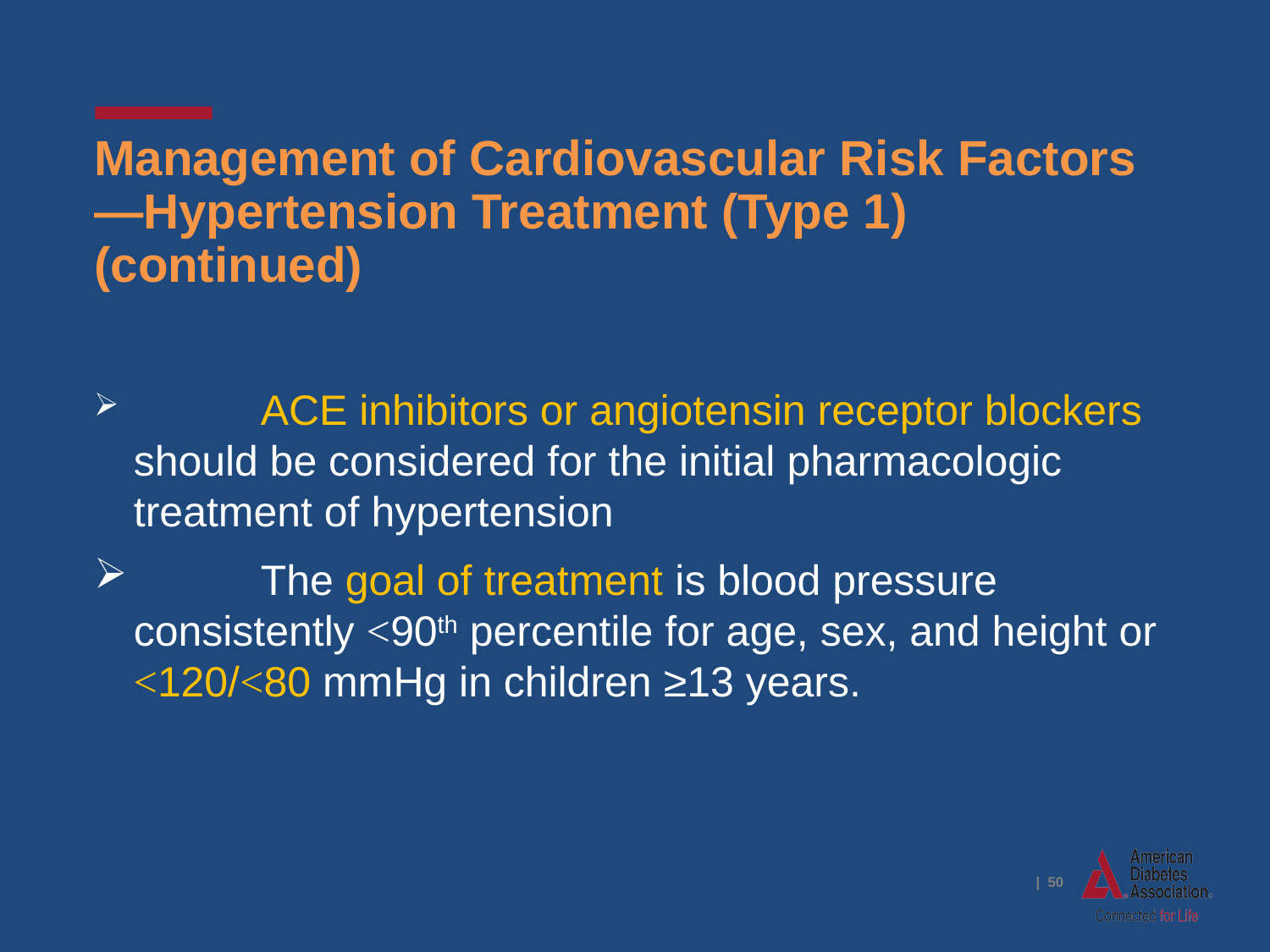

# Management of Cardiovascular Risk Factors—Hypertension Treatment (Type 1) (continued)
	ACE inhibitors or angiotensin receptor blockers should be considered for the initial pharmacologic treatment of hypertension
	The goal of treatment is blood pressure consistently ˂90th percentile for age, sex, and height or ˂120/˂80 mmHg in children ≥13 years.